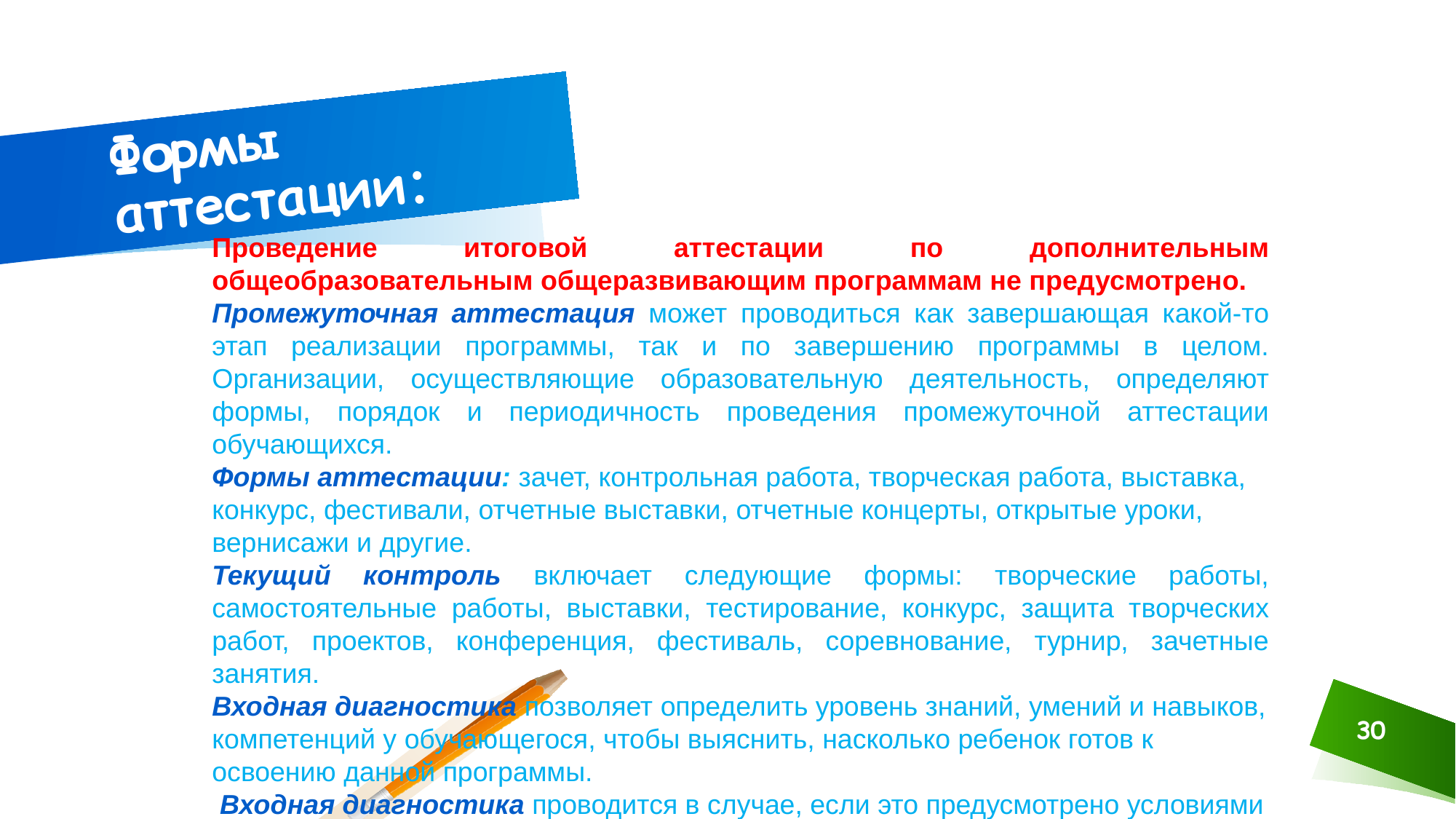

# Формы аттестации:
Проведение итоговой аттестации по дополнительным общеобразовательным общеразвивающим программам не предусмотрено.
Промежуточная аттестация может проводиться как завершающая какой-то этап реализации программы, так и по завершению программы в целом. Организации, осуществляющие образовательную деятельность, определяют формы, порядок и периодичность проведения промежуточной аттестации обучающихся.
Формы аттестации: зачет, контрольная работа, творческая работа, выставка, конкурс, фестивали, отчетные выставки, отчетные концерты, открытые уроки, вернисажи и другие.
Текущий контроль включает следующие формы: творческие работы, самостоятельные работы, выставки, тестирование, конкурс, защита творческих работ, проектов, конференция, фестиваль, соревнование, турнир, зачетные занятия.
Входная диагностика позволяет определить уровень знаний, умений и навыков, компетенций у обучающегося, чтобы выяснить, насколько ребенок готов к освоению данной программы.
 Входная диагностика проводится в случае, если это предусмотрено условиями набора обучающихся.
30